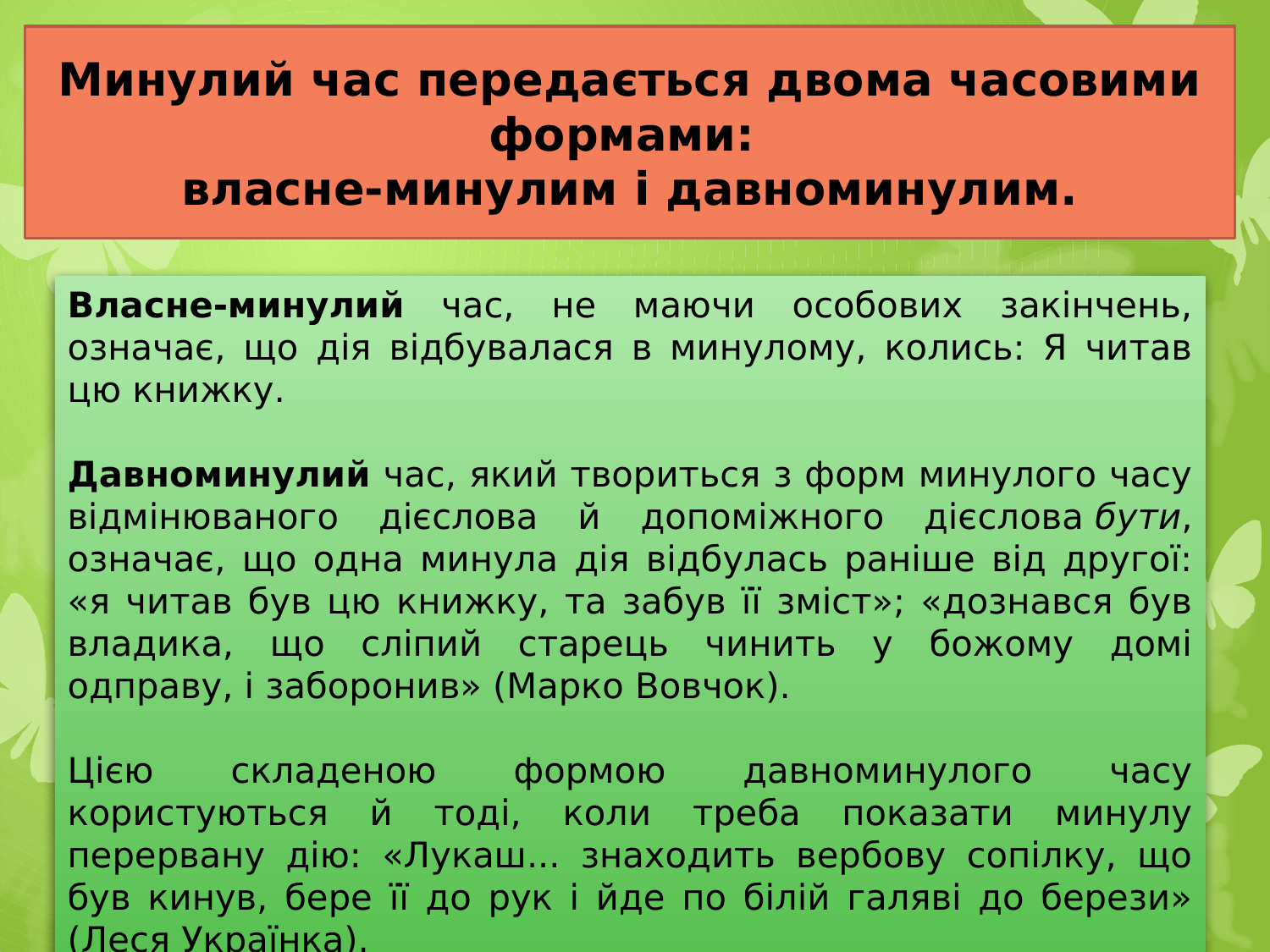

# Минулий час передається двома часовими формами: власне-минулим і давноминулим.
Власне-минулий час, не маючи особових закінчень, означає, що дія відбувалася в минулому, колись: Я читав цю книжку.

Давноминулий час, який твориться з форм минулого часу відмінюваного дієслова й допоміжного дієслова бути, означає, що одна минула дія відбулась раніше від другої: «я читав був цю книжку, та забув її зміст»; «дознався був владика, що сліпий старець чинить у божому домі одправу, і заборонив» (Марко Вовчок).

Цією складеною формою давноминулого часу користуються й тоді, коли треба показати минулу перервану дію: «Лукаш... знаходить вербову сопілку, що був кинув, бере її до рук і йде по білій галяві до берези» (Леся Українка).